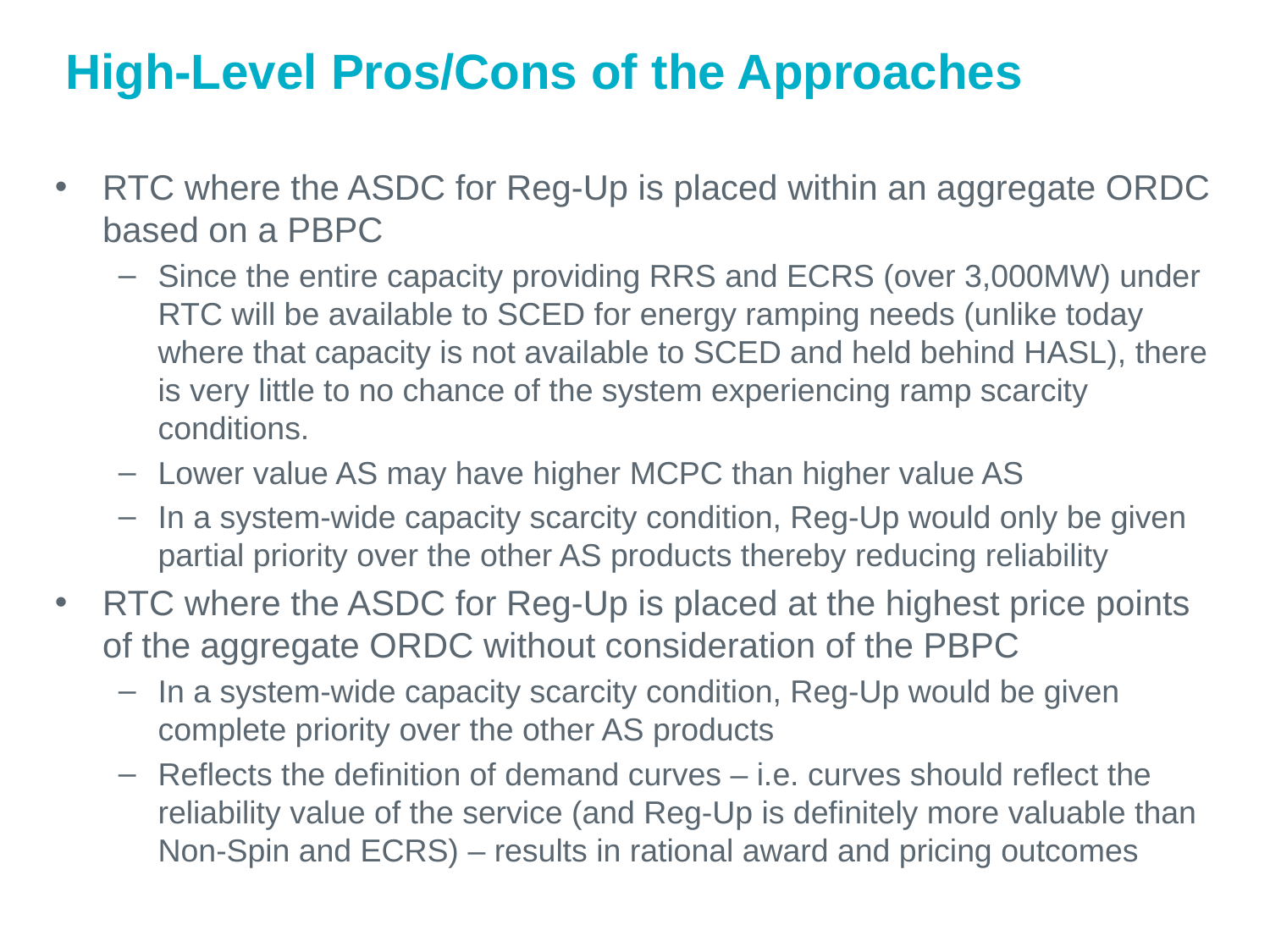

# High-Level Pros/Cons of the Approaches
RTC where the ASDC for Reg-Up is placed within an aggregate ORDC based on a PBPC
Since the entire capacity providing RRS and ECRS (over 3,000MW) under RTC will be available to SCED for energy ramping needs (unlike today where that capacity is not available to SCED and held behind HASL), there is very little to no chance of the system experiencing ramp scarcity conditions.
Lower value AS may have higher MCPC than higher value AS
In a system-wide capacity scarcity condition, Reg-Up would only be given partial priority over the other AS products thereby reducing reliability
RTC where the ASDC for Reg-Up is placed at the highest price points of the aggregate ORDC without consideration of the PBPC
In a system-wide capacity scarcity condition, Reg-Up would be given complete priority over the other AS products
Reflects the definition of demand curves – i.e. curves should reflect the reliability value of the service (and Reg-Up is definitely more valuable than Non-Spin and ECRS) – results in rational award and pricing outcomes

7